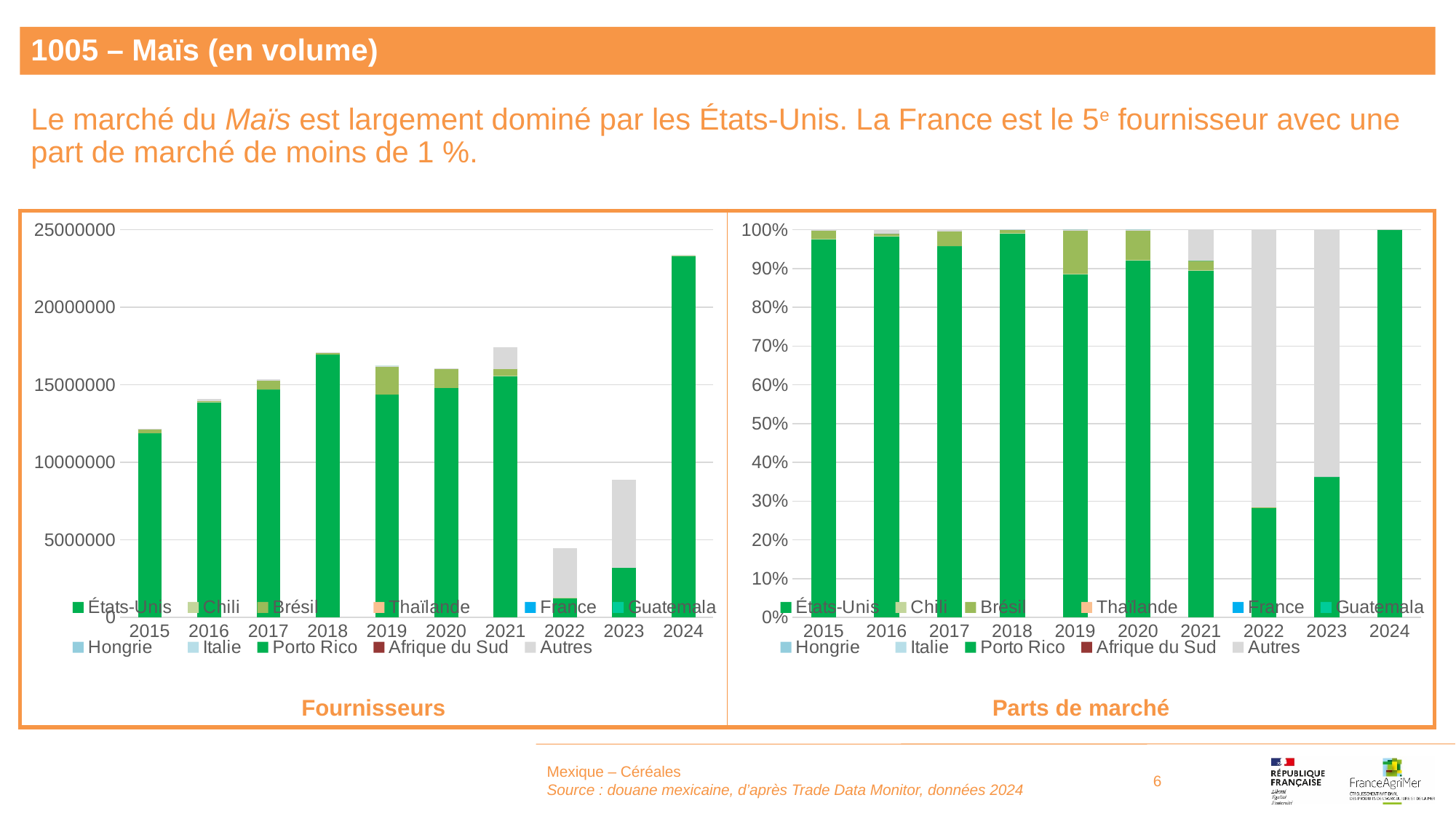

1005 – Maïs (en volume)
Le marché du Maïs est largement dominé par les États-Unis. La France est le 5e fournisseur avec une part de marché de moins de 1 %.

### Chart

| Category | États-Unis | Chili | Brésil | Thaïlande | France | Guatemala | Hongrie | Italie | Porto Rico | Afrique du Sud | Autres |
|---|---|---|---|---|---|---|---|---|---|---|---|
| 2015 | 0.9772578711717396 | 0.00011461222739559933 | 0.021568506206639096 | 0.0 | 1.646727405109186e-07 | 3.4581275507292905e-06 | 0.0 | 3.293454810218372e-07 | 0.0 | 3.2934548102183715e-06 | 0.001051764793643237 |
| 2016 | 0.9849376764808655 | 0.00016234236928125079 | 0.004019143355472154 | 0.0 | 2.1267559294487e-07 | 0.0 | 0.0 | 7.089186431495667e-08 | 0.0 | 1.0279320325668718e-05 | 0.010870274906598197 |
| 2017 | 0.9572252872340259 | 7.20399470307546e-05 | 0.03826625077777065 | 6.519452219977792e-08 | 3.911671331986675e-07 | 0.0 | 0.0 | 0.0 | 0.0 | 0.0 | 0.00443596567951729 |
| 2018 | 0.9913841594745642 | 7.651297386274696e-05 | 0.008491945664089326 | 5.849615738742122e-07 | 3.509769443245273e-07 | 0.0 | 2.105861665947164e-06 | 0.0 | 0.0 | 0.0 | 4.4340087299665285e-05 |
| 2019 | 0.8872873104678984 | 8.909075394576475e-05 | 0.11244048491018419 | 6.7819951100582164e-06 | 4.315815070037047e-07 | 0.0 | 0.0 | 0.0 | 6.165450100052924e-08 | 0.0 | 0.0001758386368535094 |
| 2020 | 0.9223531641162762 | 9.107164396161028e-05 | 0.07740834162650466 | 1.408774232397257e-05 | 2.493405721057092e-07 | 2.2440651489513828e-06 | 0.0 | 0.0 | 0.0 | 0.0 | 0.0001308414652124709 |
| 2021 | 0.8956929584979513 | 0.00011455264121641929 | 0.02403951773280628 | 0.0 | 7.464583136909527e-07 | 1.3780768868140666e-06 | 0.0 | 5.741987028391944e-08 | 5.741987028391944e-08 | 0.0 | 0.08015073175308492 |
| 2022 | 0.28373033170989936 | 0.0004090148211282937 | 0.0002133600601173346 | 0.0 | 0.0 | 0.0 | 0.0 | 0.0 | 0.0 | 0.0 | 0.715647293408855 |
| 2023 | 0.36213412850728405 | 8.778929846194954e-05 | 2.0649667890150085e-05 | 0.0 | 2.2567943049344356e-07 | 0.0 | 0.0 | 0.0 | 0.0 | 0.0 | 0.6377572068469334 |
| 2024 | 0.9999683167394396 | 1.5413478110420615e-05 | 1.0618173809400868e-05 | 5.480347772593997e-06 | 1.284456509201718e-07 | 0.0 | 0.0 | 0.0 | 0.0 | 0.0 | 4.28152169733906e-08 |

### Chart

| Category | États-Unis | Chili | Brésil | Thaïlande | France | Guatemala | Hongrie | Italie | Porto Rico | Afrique du Sud | Autres |
|---|---|---|---|---|---|---|---|---|---|---|---|
| 2015 | 11869091.0 | 1392.0 | 261956.0 | 0.0 | 2.0 | 42.0 | 0.0 | 4.0 | 0.0 | 40.0 | 12774.0 |
| 2016 | 13893522.0 | 2290.0 | 56694.0 | 0.0 | 3.0 | 0.0 | 0.0 | 1.0 | 0.0 | 145.0 | 153336.0 |
| 2017 | 14682603.0 | 1105.0 | 586955.0 | 1.0 | 6.0 | 0.0 | 0.0 | 0.0 | 0.0 | 0.0 | 68042.0 |
| 2018 | 16947851.0 | 1308.0 | 145171.0 | 10.0 | 6.0 | 0.0 | 36.0 | 0.0 | 0.0 | 0.0 | 758.0 |
| 2019 | 14391282.0 | 1445.0 | 1823719.0 | 110.0 | 7.0 | 0.0 | 0.0 | 0.0 | 1.0 | 0.0 | 2852.0 |
| 2020 | 14796680.0 | 1461.0 | 1241809.0 | 226.0 | 4.0 | 36.0 | 0.0 | 0.0 | 0.0 | 0.0 | 2099.0 |
| 2021 | 15599007.0 | 1995.0 | 418662.0 | 0.0 | 13.0 | 24.0 | 0.0 | 1.0 | 1.0 | 0.0 | 1395871.0 |
| 2022 | 1265988.0 | 1825.0 | 952.0 | 0.0 | 0.0 | 0.0 | 0.0 | 0.0 | 0.0 | 0.0 | 3193176.0 |
| 2023 | 3209279.0 | 778.0 | 183.0 | 0.0 | 2.0 | 0.0 | 0.0 | 0.0 | 0.0 | 0.0 | 5651886.0 |
| 2024 | 23355442.0 | 360.0 | 248.0 | 128.0 | 3.0 | 0.0 | 0.0 | 0.0 | 0.0 | 0.0 | 1.0 |
Mexique – Céréales
Source : douane mexicaine, d’après Trade Data Monitor, données 2024
6